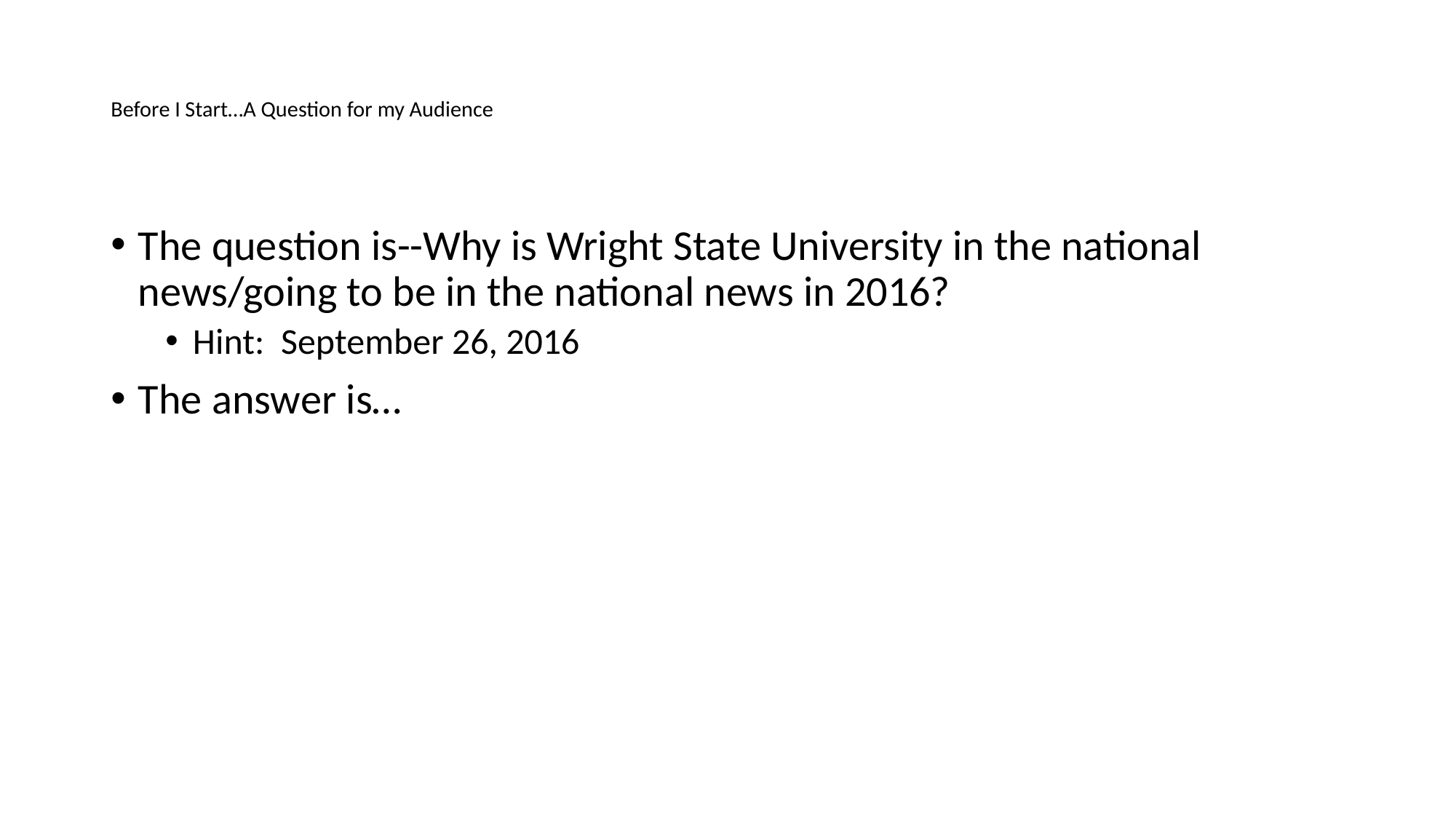

# Before I Start…A Question for my Audience
The question is--Why is Wright State University in the national news/going to be in the national news in 2016?
Hint:  September 26, 2016
The answer is…